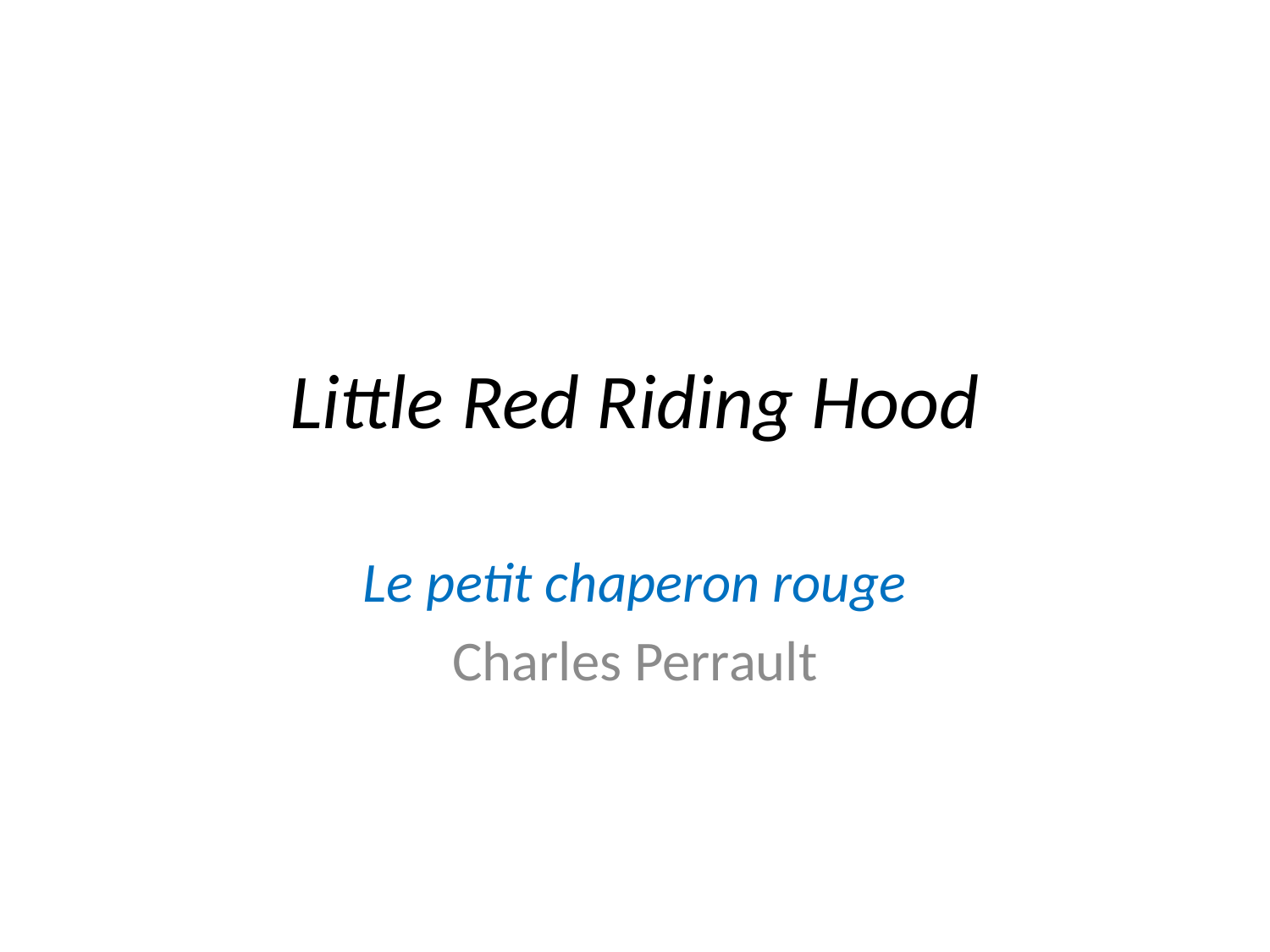

# Little Red Riding Hood
Le petit chaperon rouge
Charles Perrault